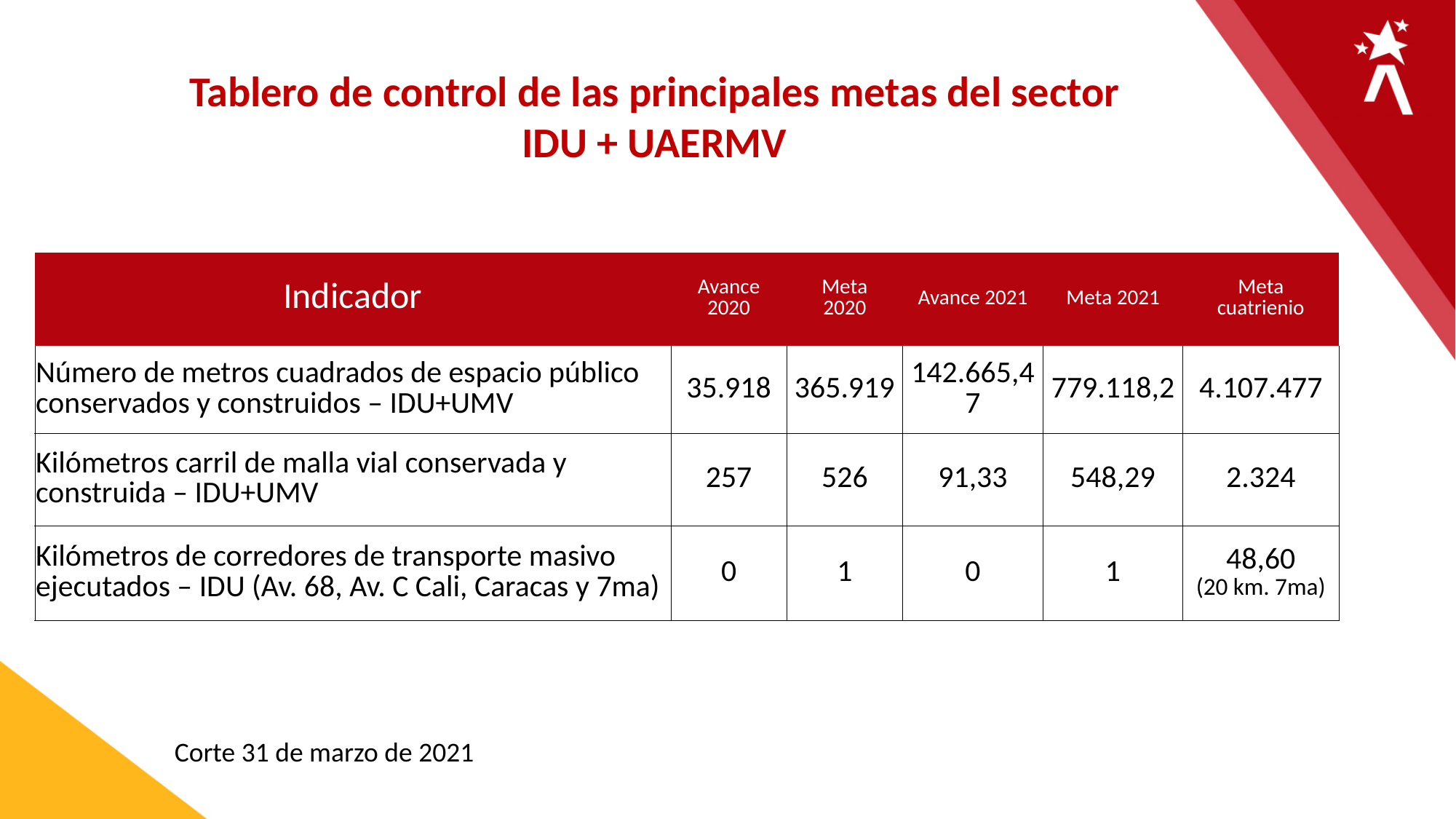

Tablero de control de las principales metas del sector
IDU + UAERMV
| Indicador | Avance 2020 | Meta 2020 | Avance 2021 | Meta 2021 | Meta cuatrienio |
| --- | --- | --- | --- | --- | --- |
| Número de metros cuadrados de espacio público conservados y construidos – IDU+UMV | 35.918 | 365.919 | 142.665,47 | 779.118,2 | 4.107.477 |
| Kilómetros carril de malla vial conservada y construida – IDU+UMV | 257 | 526 | 91,33 | 548,29 | 2.324 |
| Kilómetros de corredores de transporte masivo ejecutados – IDU (Av. 68, Av. C Cali, Caracas y 7ma) | 0 | 1 | 0 | 1 | 48,60 (20 km. 7ma) |
Corte 31 de marzo de 2021